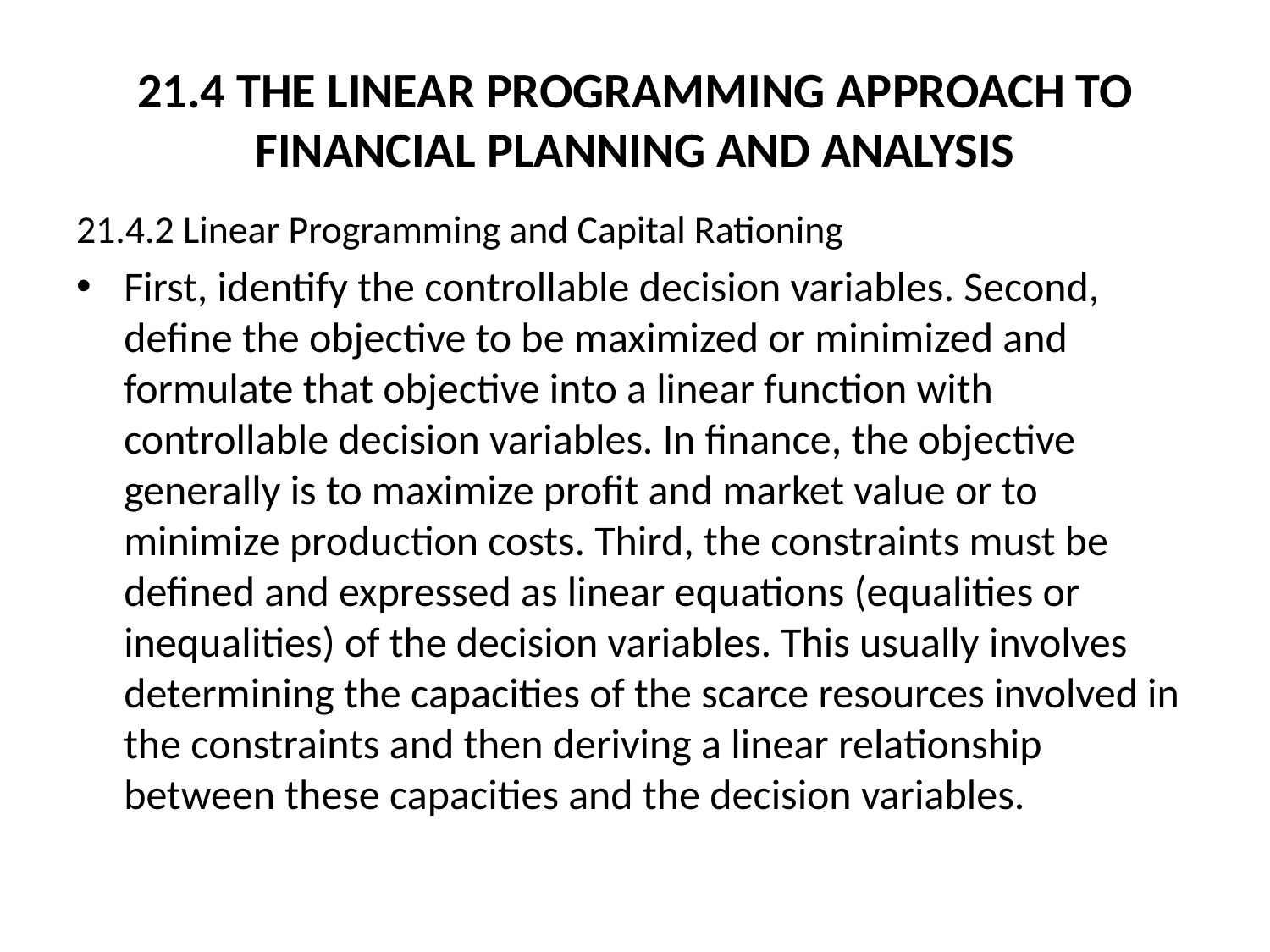

# 21.4 THE LINEAR PROGRAMMING APPROACH TO FINANCIAL PLANNING AND ANALYSIS
21.4.2 Linear Programming and Capital Rationing
First, identify the controllable decision variables. Second, define the objective to be maximized or minimized and formulate that objective into a linear function with controllable decision variables. In finance, the objective generally is to maximize profit and market value or to minimize production costs. Third, the constraints must be defined and expressed as linear equations (equalities or inequalities) of the decision variables. This usually involves determining the capacities of the scarce resources involved in the constraints and then deriving a linear relationship between these capacities and the decision variables.